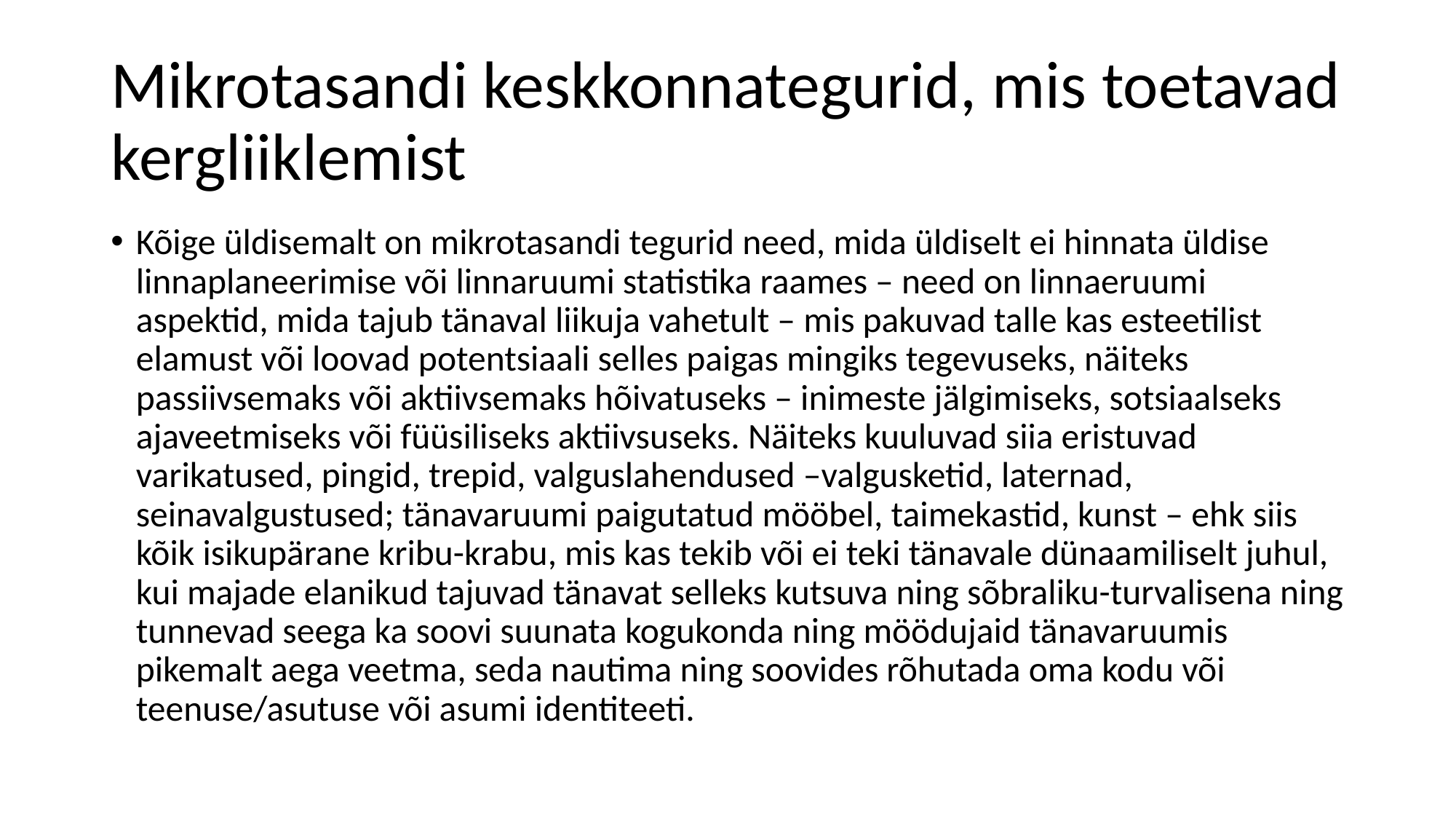

# Mikrotasandi keskkonnategurid, mis toetavad kergliiklemist
Kõige üldisemalt on mikrotasandi tegurid need, mida üldiselt ei hinnata üldise linnaplaneerimise või linnaruumi statistika raames – need on linnaeruumi aspektid, mida tajub tänaval liikuja vahetult – mis pakuvad talle kas esteetilist elamust või loovad potentsiaali selles paigas mingiks tegevuseks, näiteks passiivsemaks või aktiivsemaks hõivatuseks – inimeste jälgimiseks, sotsiaalseks ajaveetmiseks või füüsiliseks aktiivsuseks. Näiteks kuuluvad siia eristuvad varikatused, pingid, trepid, valguslahendused –valgusketid, laternad, seinavalgustused; tänavaruumi paigutatud mööbel, taimekastid, kunst – ehk siis kõik isikupärane kribu-krabu, mis kas tekib või ei teki tänavale dünaamiliselt juhul, kui majade elanikud tajuvad tänavat selleks kutsuva ning sõbraliku-turvalisena ning tunnevad seega ka soovi suunata kogukonda ning möödujaid tänavaruumis pikemalt aega veetma, seda nautima ning soovides rõhutada oma kodu või teenuse/asutuse või asumi identiteeti.